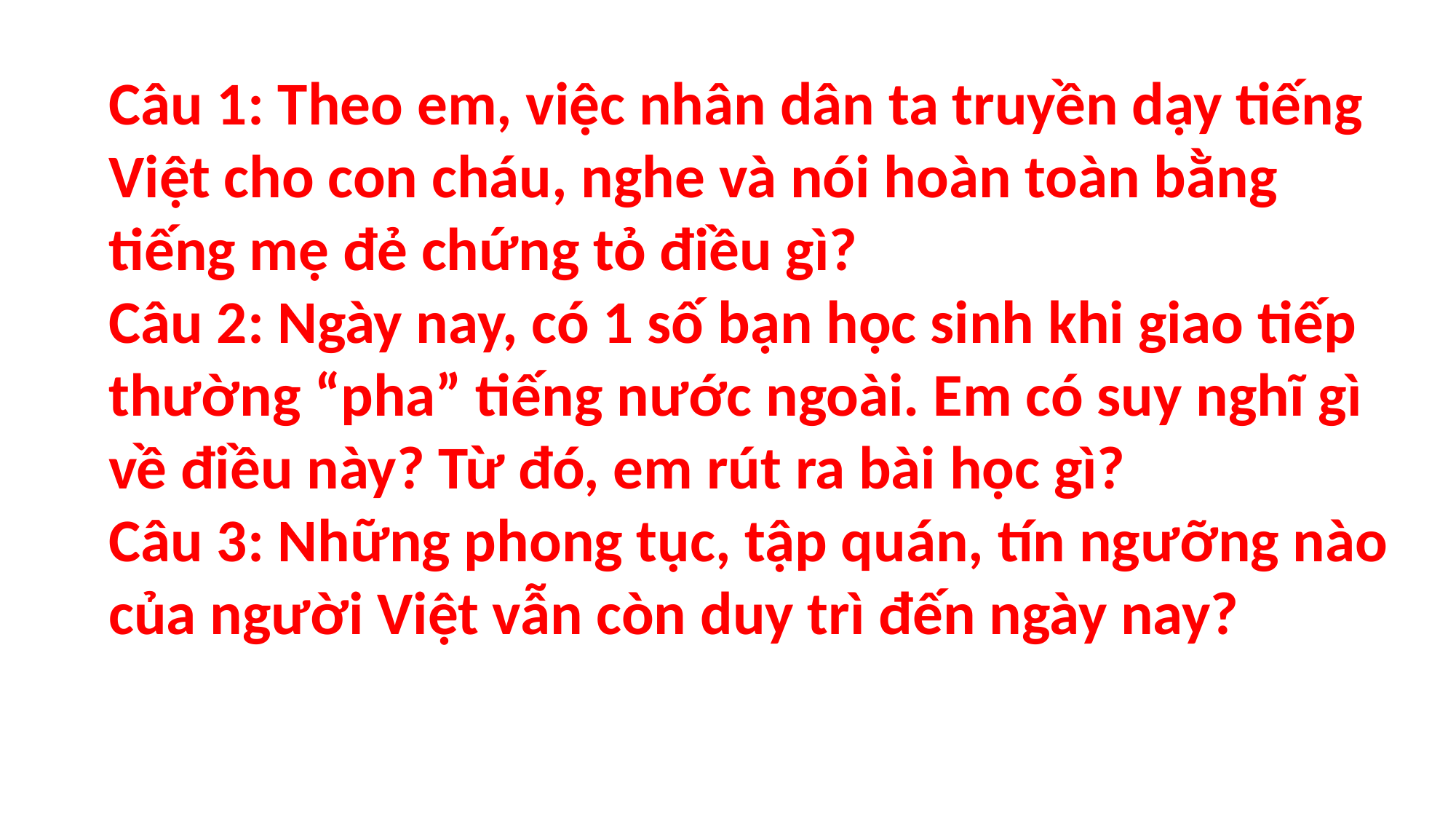

Câu 1: Theo em, việc nhân dân ta truyền dạy tiếng Việt cho con cháu, nghe và nói hoàn toàn bằng tiếng mẹ đẻ chứng tỏ điều gì?
Câu 2: Ngày nay, có 1 số bạn học sinh khi giao tiếp thường “pha” tiếng nước ngoài. Em có suy nghĩ gì về điều này? Từ đó, em rút ra bài học gì?
Câu 3: Những phong tục, tập quán, tín ngưỡng nào của người Việt vẫn còn duy trì đến ngày nay?